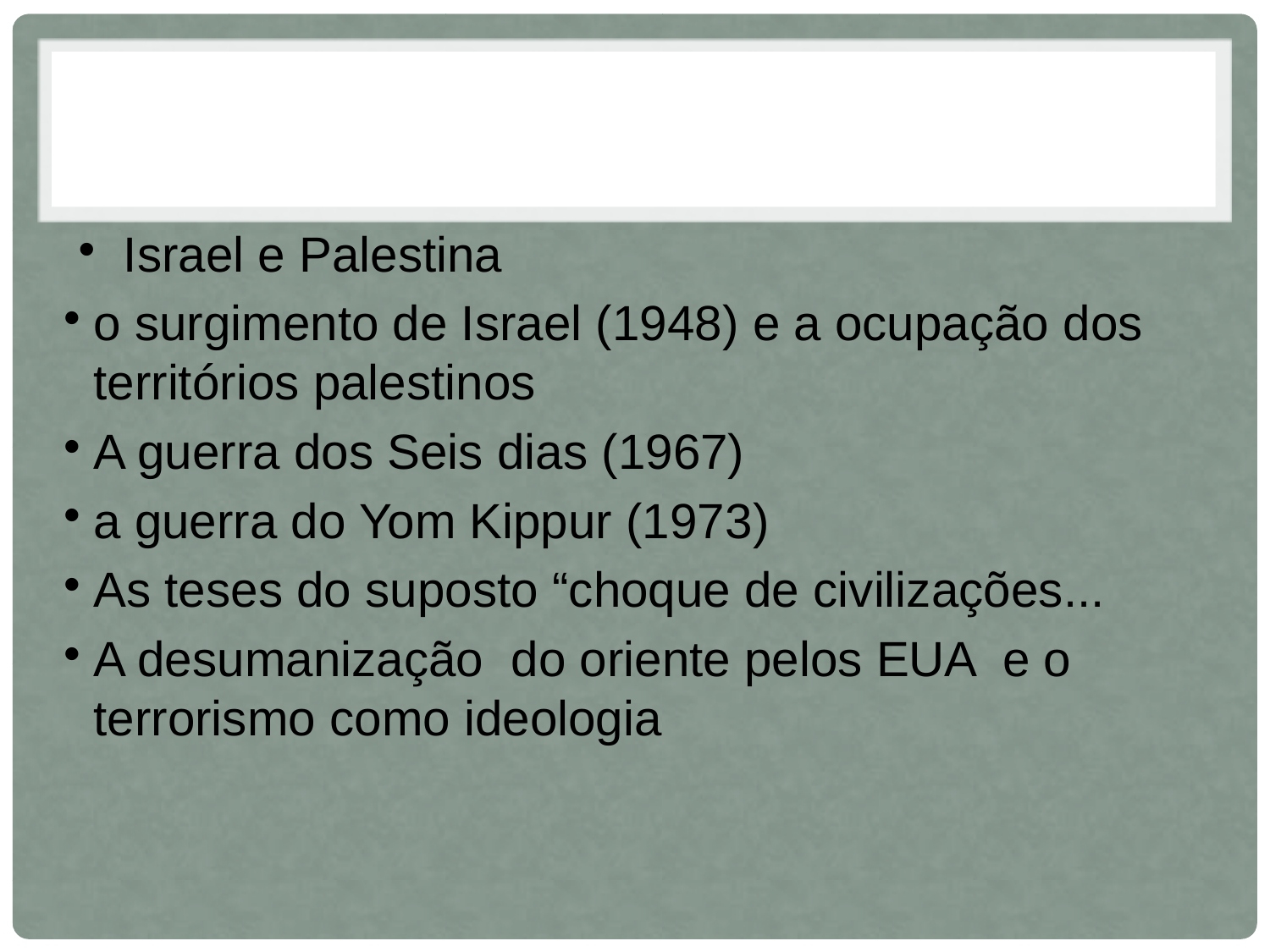

Israel e Palestina
o surgimento de Israel (1948) e a ocupação dos territórios palestinos
A guerra dos Seis dias (1967)
a guerra do Yom Kippur (1973)
As teses do suposto “choque de civilizações...
A desumanização  do oriente pelos EUA  e o terrorismo como ideologia